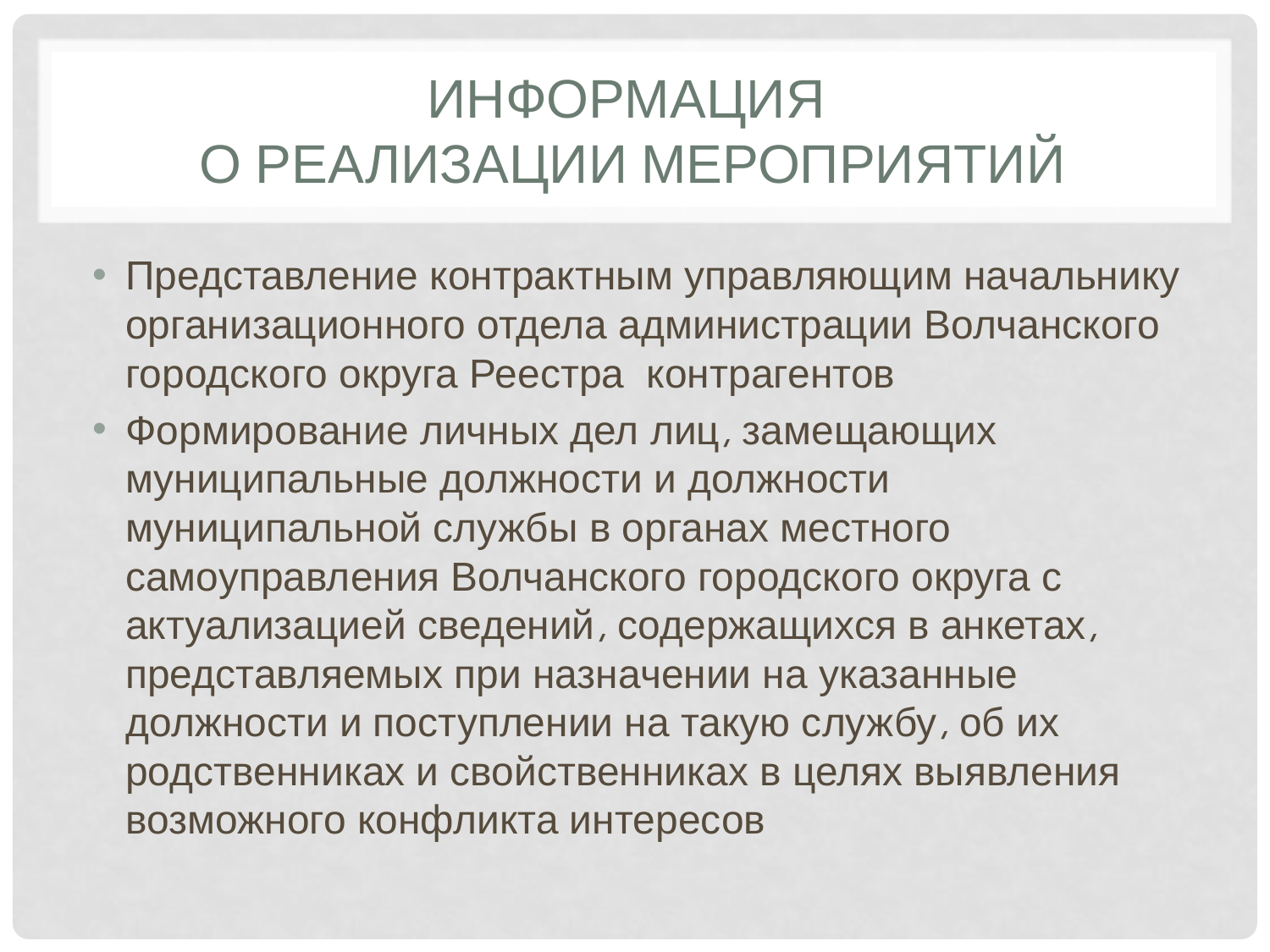

# Информация о реализации мероприятий
Представление контрактным управляющим начальнику организационного отдела администрации Волчанского городского округа Реестра  контрагентов
Формирование личных дел лиц, замещающих муниципальные должности и должности муниципальной службы в органах местного самоуправления Волчанского городского округа с актуализацией сведений, содержащихся в анкетах, представляемых при назначении на указанные должности и поступлении на такую службу, об их родственниках и свойственниках в целях выявления возможного конфликта интересов